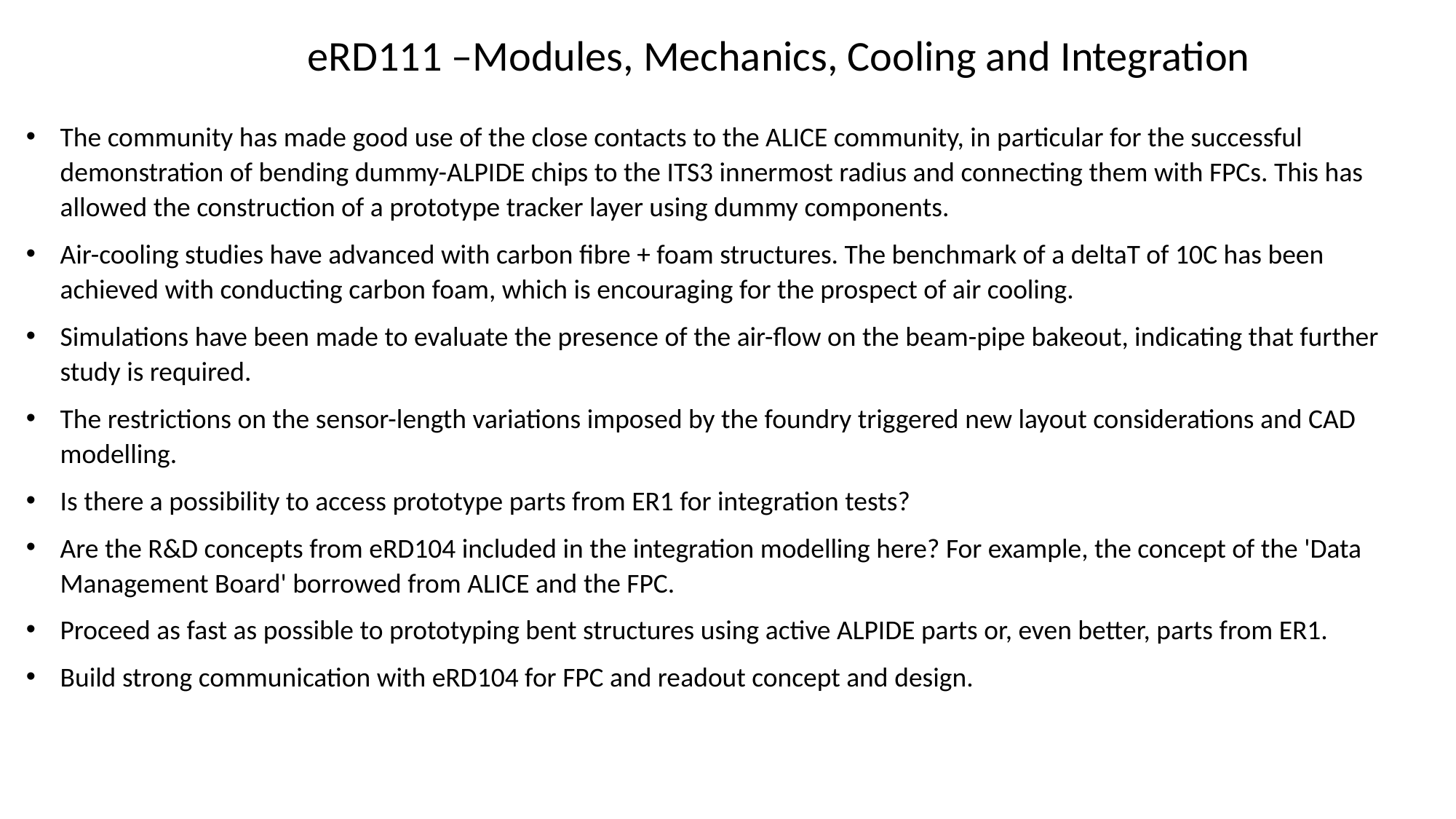

eRD111 –Modules, Mechanics, Cooling and Integration
The community has made good use of the close contacts to the ALICE community, in particular for the successful demonstration of bending dummy-ALPIDE chips to the ITS3 innermost radius and connecting them with FPCs. This has allowed the construction of a prototype tracker layer using dummy components.
Air-cooling studies have advanced with carbon fibre + foam structures. The benchmark of a deltaT of 10C has been achieved with conducting carbon foam, which is encouraging for the prospect of air cooling.
Simulations have been made to evaluate the presence of the air-flow on the beam-pipe bakeout, indicating that further study is required.
The restrictions on the sensor-length variations imposed by the foundry triggered new layout considerations and CAD modelling.
Is there a possibility to access prototype parts from ER1 for integration tests?
Are the R&D concepts from eRD104 included in the integration modelling here? For example, the concept of the 'Data Management Board' borrowed from ALICE and the FPC.
Proceed as fast as possible to prototyping bent structures using active ALPIDE parts or, even better, parts from ER1.
Build strong communication with eRD104 for FPC and readout concept and design.